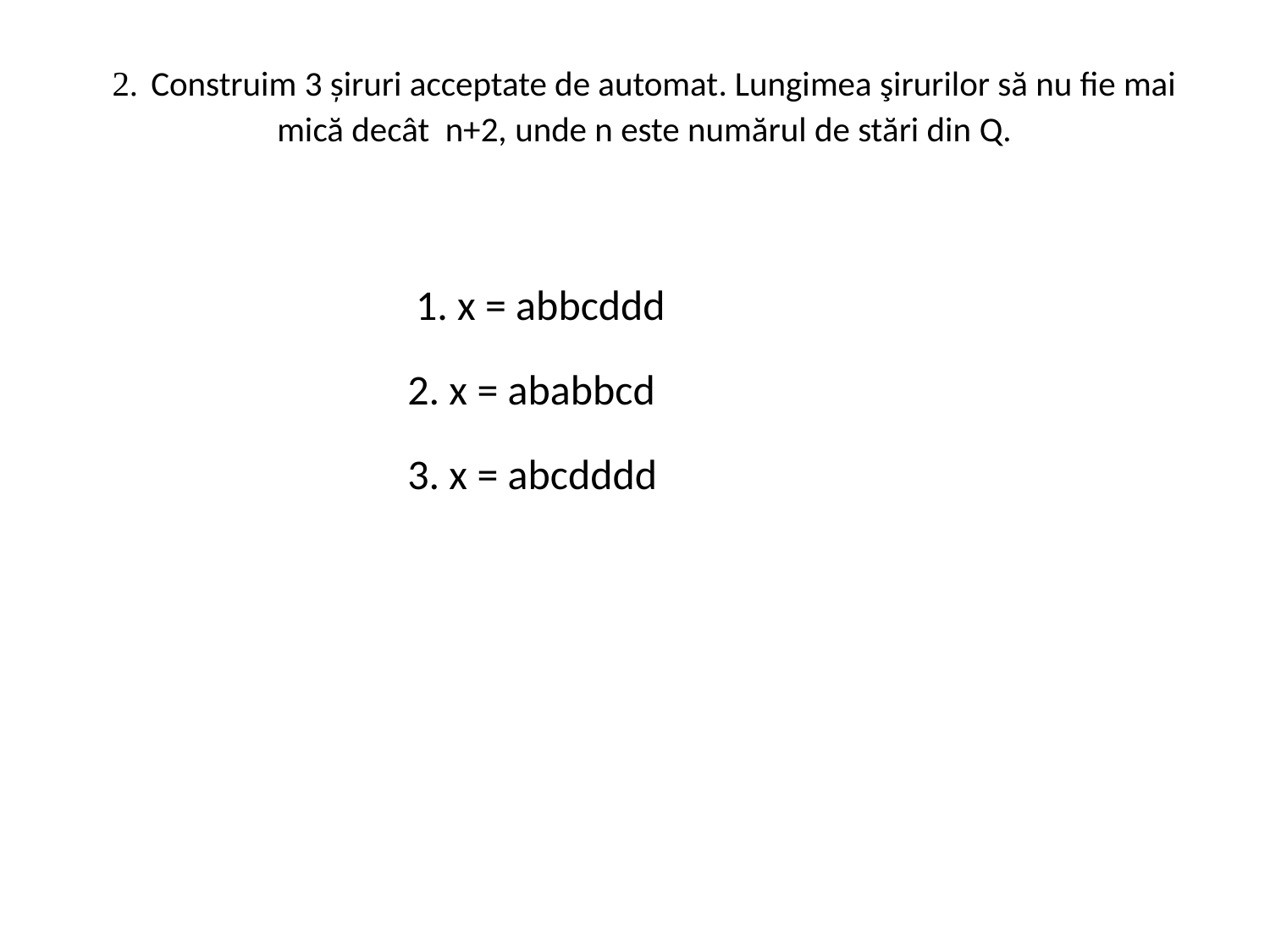

# 2. Construim 3 şiruri acceptate de automat. Lungimea şirurilor să nu fie mai mică decât  n+2, unde n este numărul de stări din Q.
 1. x = abbcddd
2. x = ababbcd
3. x = abcdddd